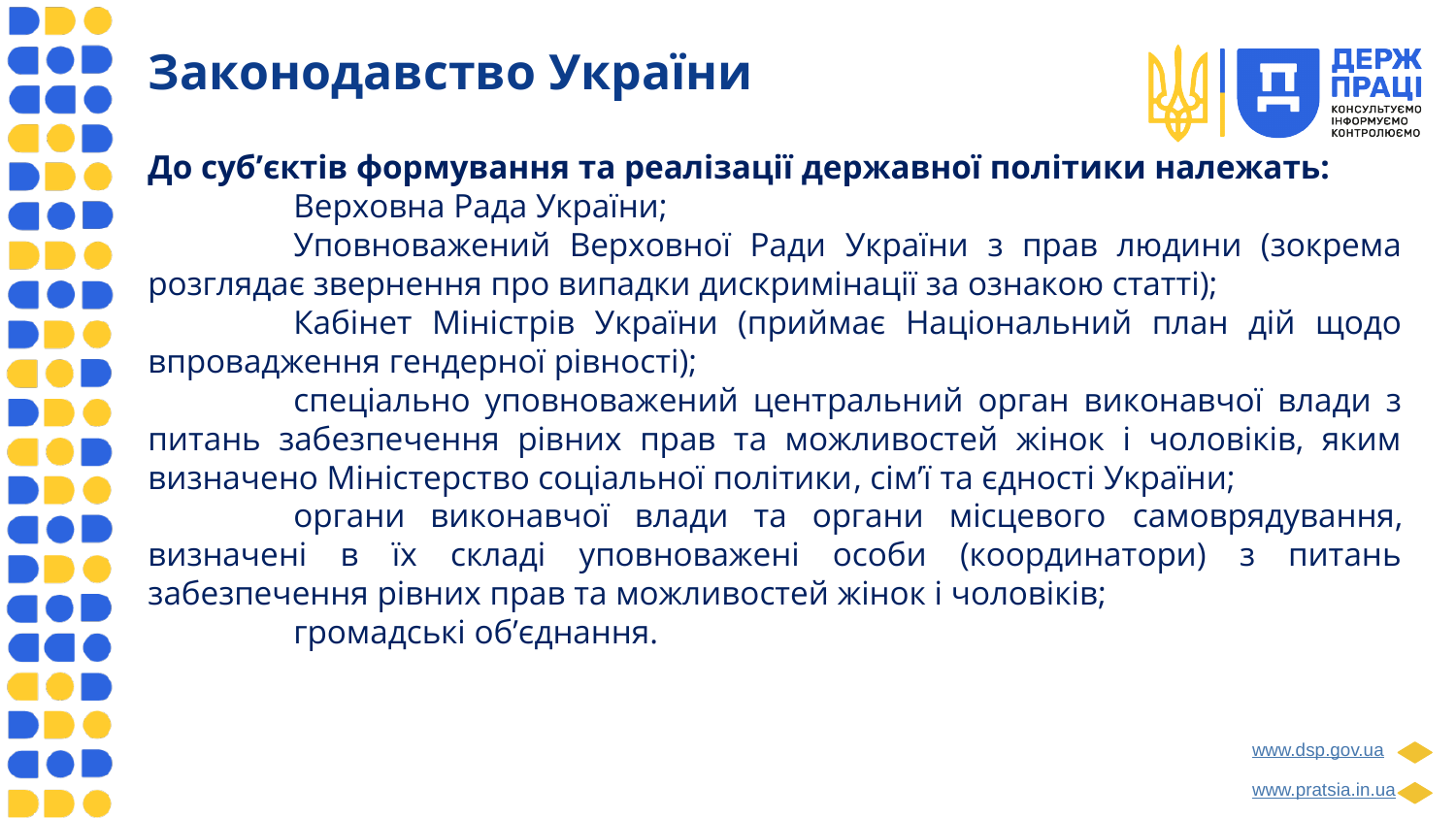

# Законодавство України

До суб’єктів формування та реалізації державної політики належать:
	Верховна Рада України;
	Уповноважений Верховної Ради України з прав людини (зокрема розглядає звернення про випадки дискримінації за ознакою статті);
	Кабінет Міністрів України (приймає Національний план дій щодо впровадження гендерної рівності);
	спеціально уповноважений центральний орган виконавчої влади з питань забезпечення рівних прав та можливостей жінок і чоловіків, яким визначено Міністерство соціальної політики, сім’ї та єдності України;
	органи виконавчої влади та органи місцевого самоврядування, визначені в їх складі уповноважені особи (координатори) з питань забезпечення рівних прав та можливостей жінок і чоловіків;
	громадські об’єднання.